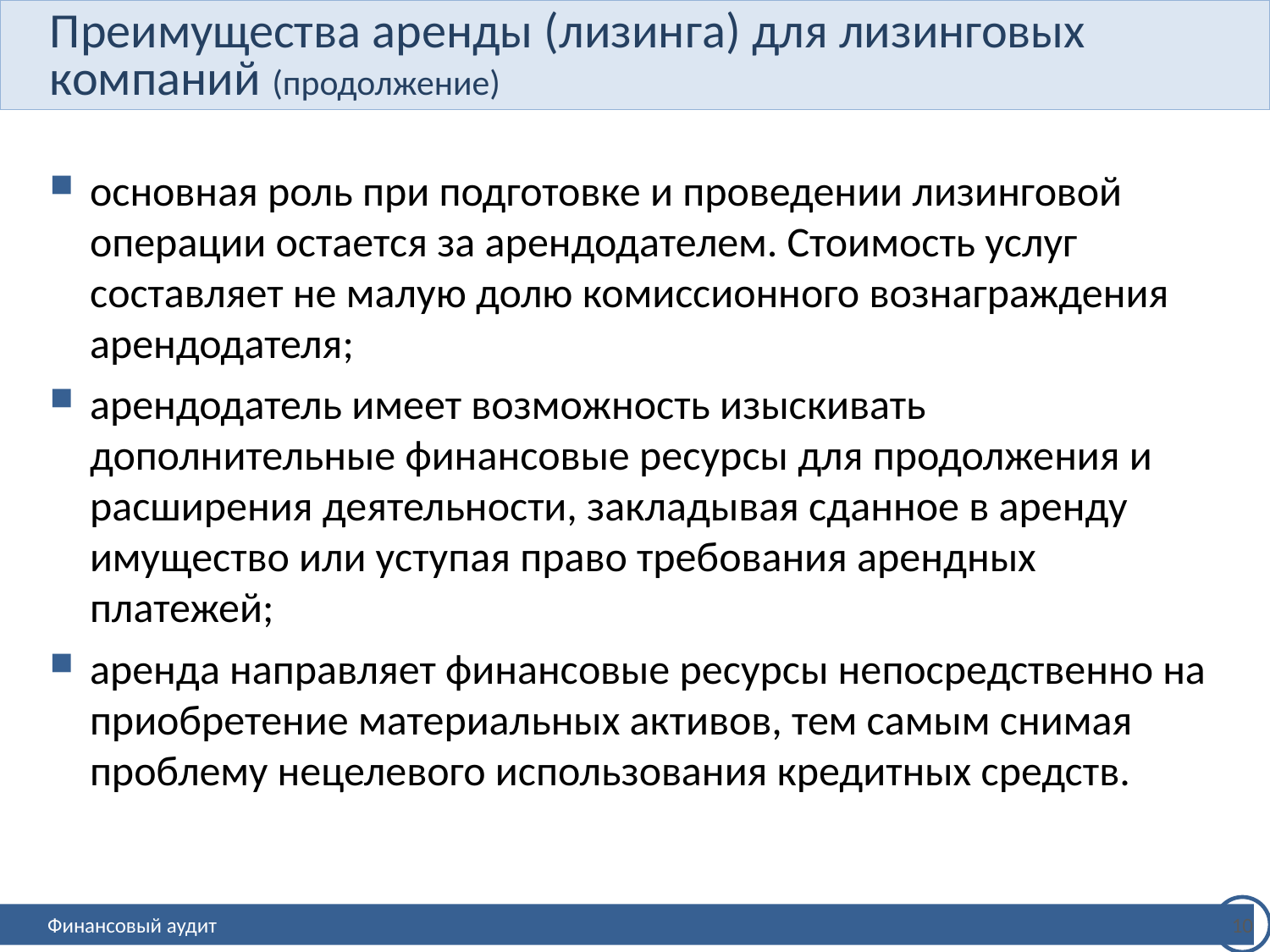

# Преимущества аренды (лизинга) для лизинговых компаний (продолжение)
основная роль при подготовке и проведении лизинговой операции остается за арендодателем. Стоимость услуг составляет не малую долю комиссионного вознаграждения арендодателя;
арендодатель имеет возможность изыскивать дополнительные финансовые ресурсы для продолжения и расширения деятельности, закладывая сданное в аренду имущество или уступая право требования арендных платежей;
аренда направляет финансовые ресурсы непосредственно на приобретение материальных активов, тем самым снимая проблему нецелевого использования кредитных средств.
10
Финансовый аудит